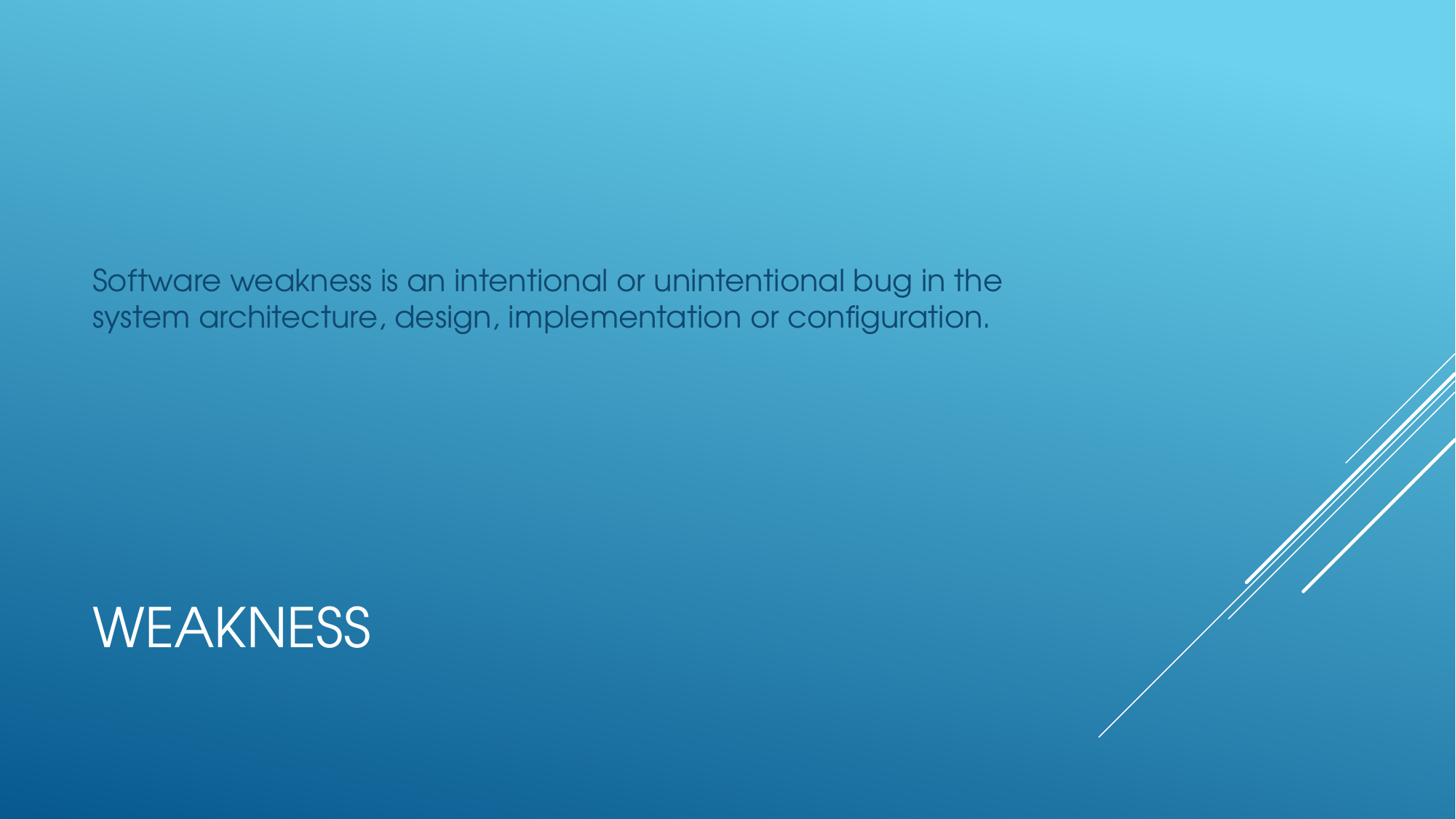

Software weakness is an intentional or unintentional bug in the system architecture, design, implementation or configuration.
# weakness